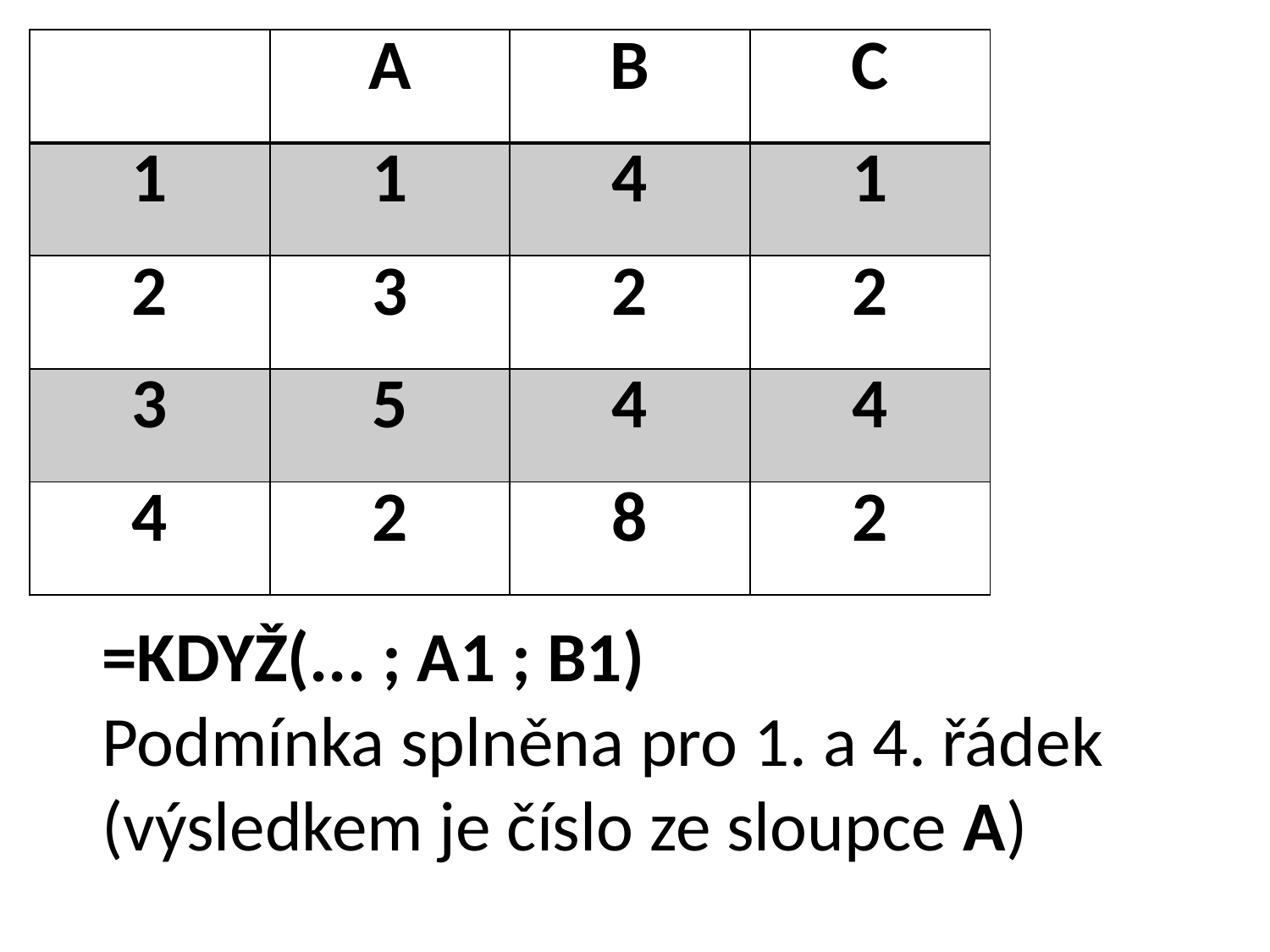

|  | A | B | C |
| --- | --- | --- | --- |
| 1 | 1 | 4 | 1 |
| 2 | 3 | 2 | 2 |
| 3 | 5 | 4 | 4 |
| 4 | 2 | 8 | 2 |
=KDYŽ(... ; A1 ; B1)
Podmínka splněna pro 1. a 4. řádek (výsledkem je číslo ze sloupce A)